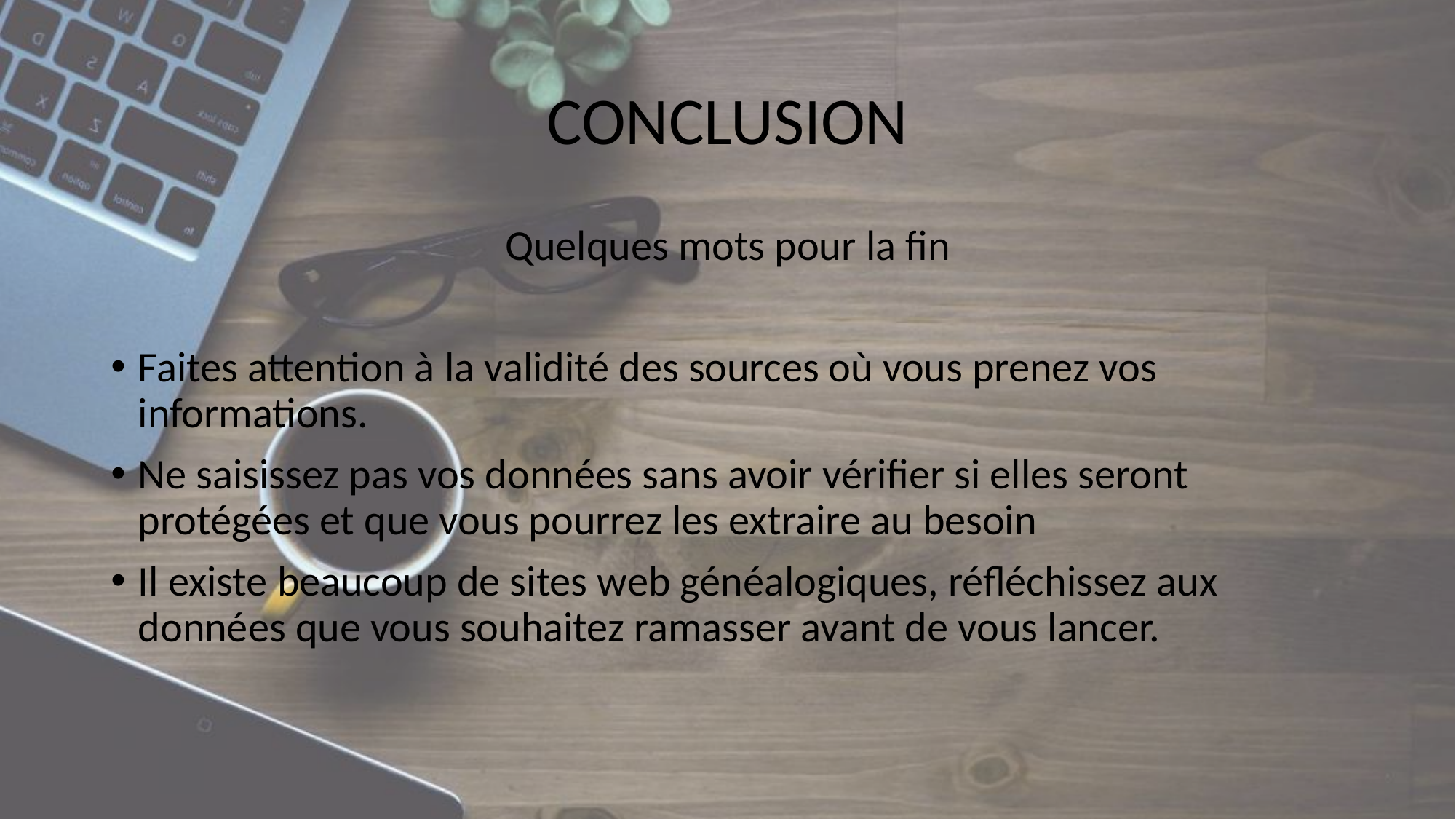

# CONCLUSION
Quelques mots pour la fin

Faites attention à la validité des sources où vous prenez vos informations.
Ne saisissez pas vos données sans avoir vérifier si elles seront protégées et que vous pourrez les extraire au besoin
Il existe beaucoup de sites web généalogiques, réfléchissez aux données que vous souhaitez ramasser avant de vous lancer.